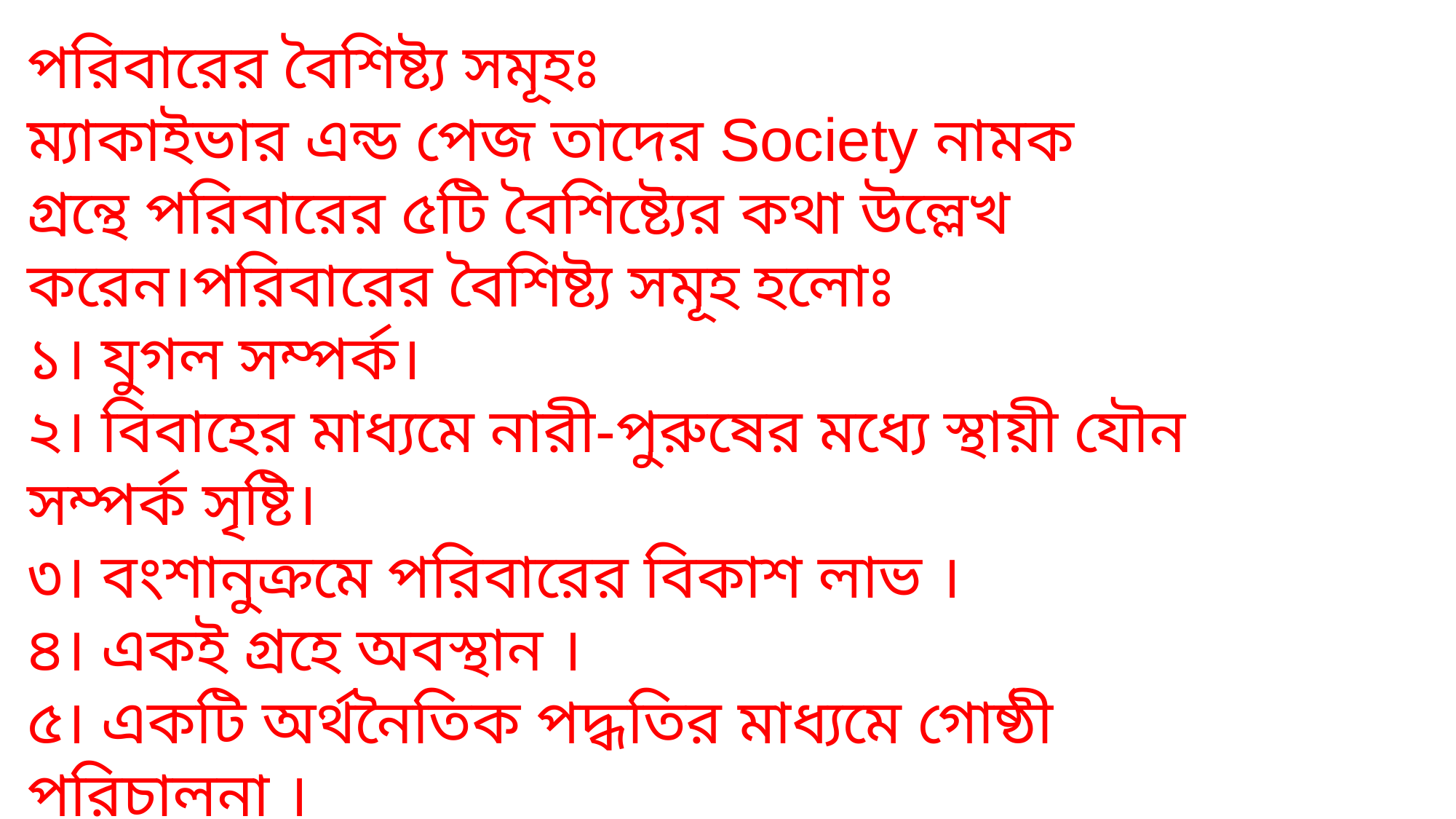

পরিবারের বৈশিষ্ট্য সমূহঃ
ম্যাকাইভার এন্ড পেজ তাদের Society নামক গ্রন্থে পরিবারের ৫টি বৈশিষ্ট্যের কথা উল্লেখ করেন।পরিবারের বৈশিষ্ট্য সমূহ হলোঃ
১। যুগল সম্পর্ক।
২। বিবাহের মাধ্যমে নারী-পুরুষের মধ্যে স্থায়ী যৌন সম্পর্ক সৃষ্টি।
৩। বংশানুক্রমে পরিবারের বিকাশ লাভ ।
৪। একই গ্রহে অবস্থান ।
৫। একটি অর্থনৈতিক পদ্ধতির মাধ্যমে গোষ্ঠী পরিচালনা ।